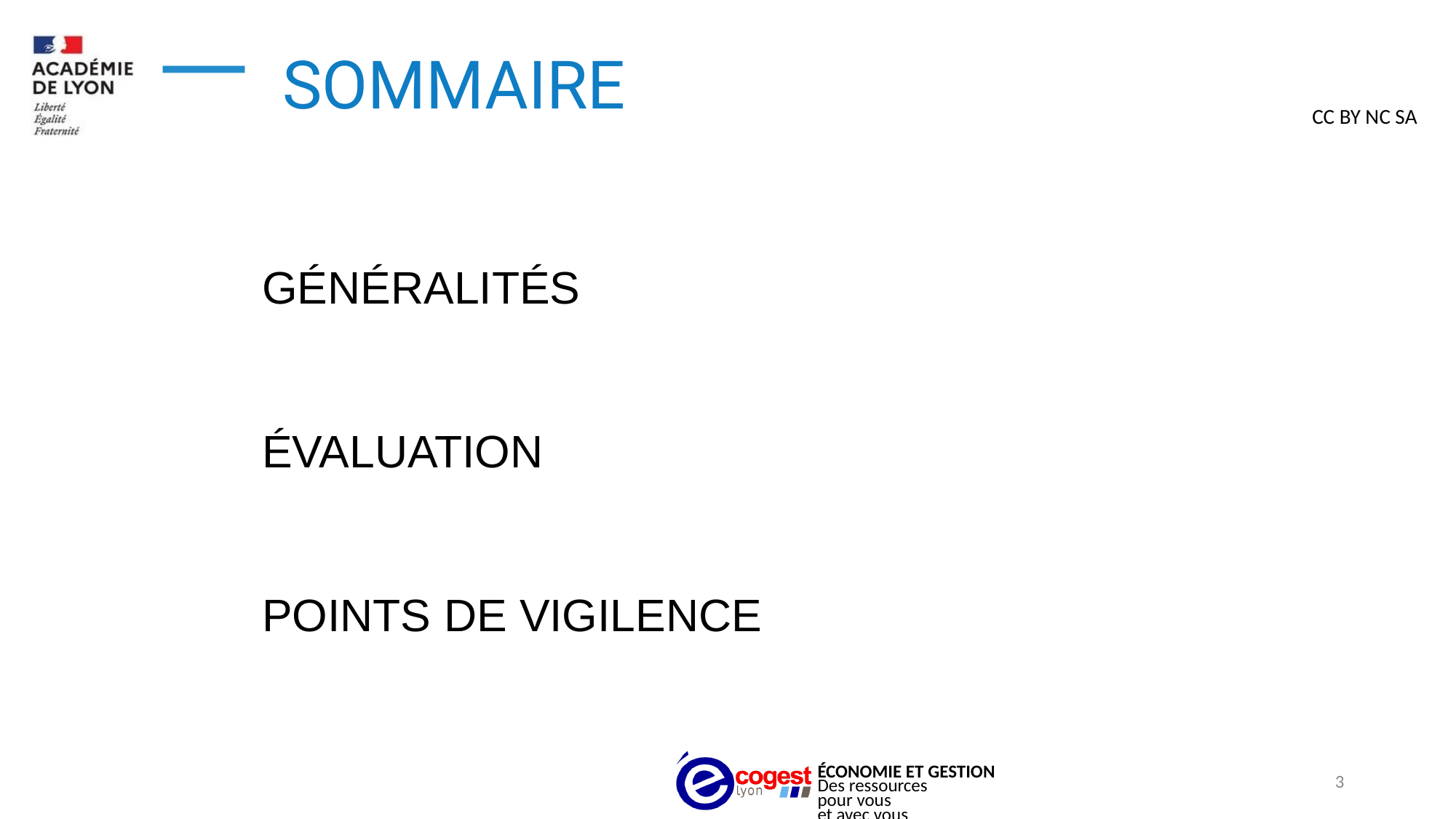

# SOMMAIRE
GÉNÉRALITÉS

ÉVALUATION

POINTS DE VIGILENCE

3